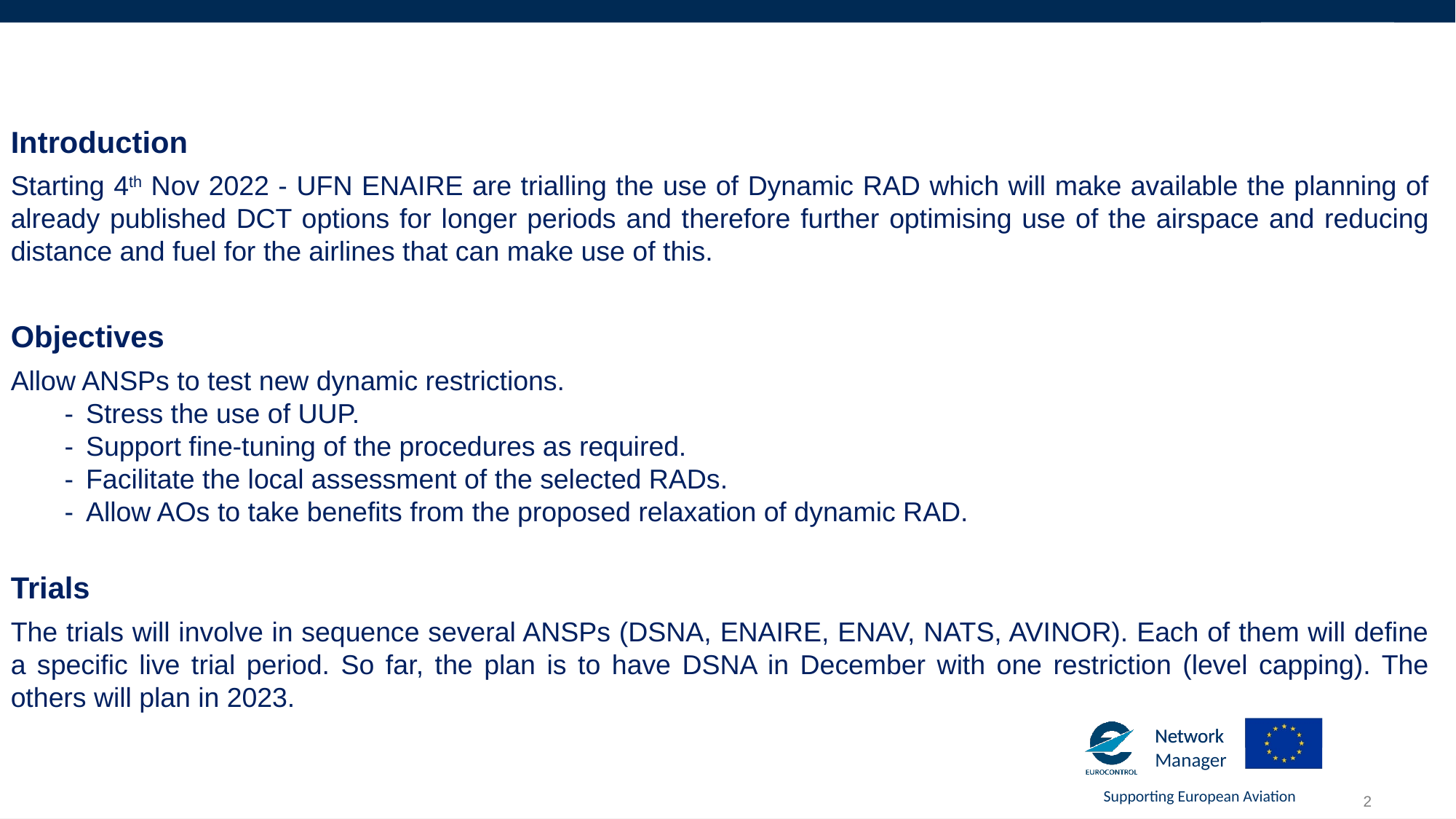

Introduction
Starting 4th Nov 2022 - UFN ENAIRE are trialling the use of Dynamic RAD which will make available the planning of already published DCT options for longer periods and therefore further optimising use of the airspace and reducing distance and fuel for the airlines that can make use of this.

Objectives
Allow ANSPs to test new dynamic restrictions.
	- 	Stress the use of UUP.
	- 	Support fine-tuning of the procedures as required.
	- 	Facilitate the local assessment of the selected RADs.
	- 	Allow AOs to take benefits from the proposed relaxation of dynamic RAD.

Trials
The trials will involve in sequence several ANSPs (DSNA, ENAIRE, ENAV, NATS, AVINOR). Each of them will define a specific live trial period. So far, the plan is to have DSNA in December with one restriction (level capping). The others will plan in 2023.

2